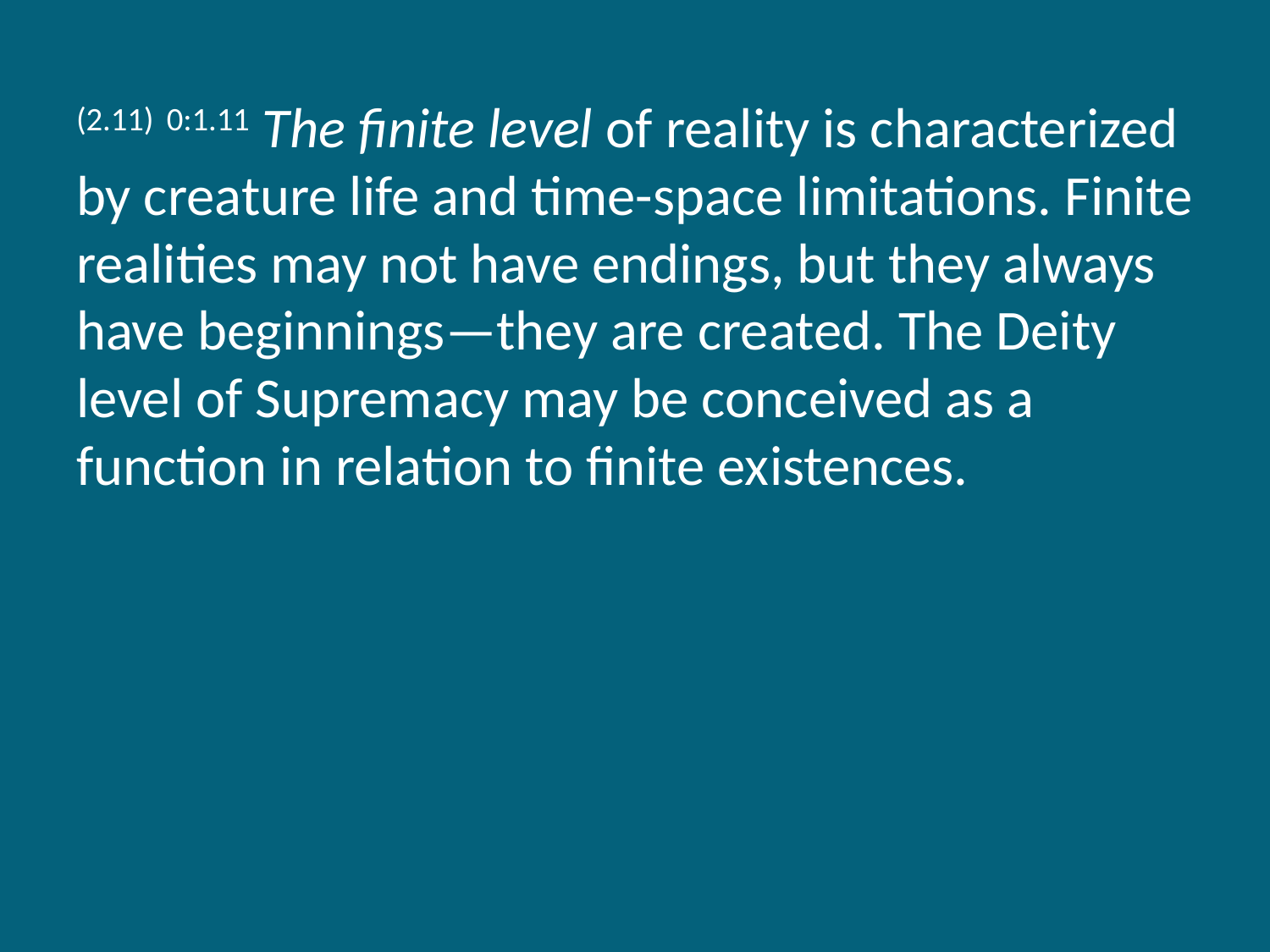

(2.11) 0:1.11 The finite level of reality is characterized by creature life and time-space limitations. Finite realities may not have endings, but they always have beginnings—they are created. The Deity level of Supremacy may be conceived as a function in relation to finite existences.